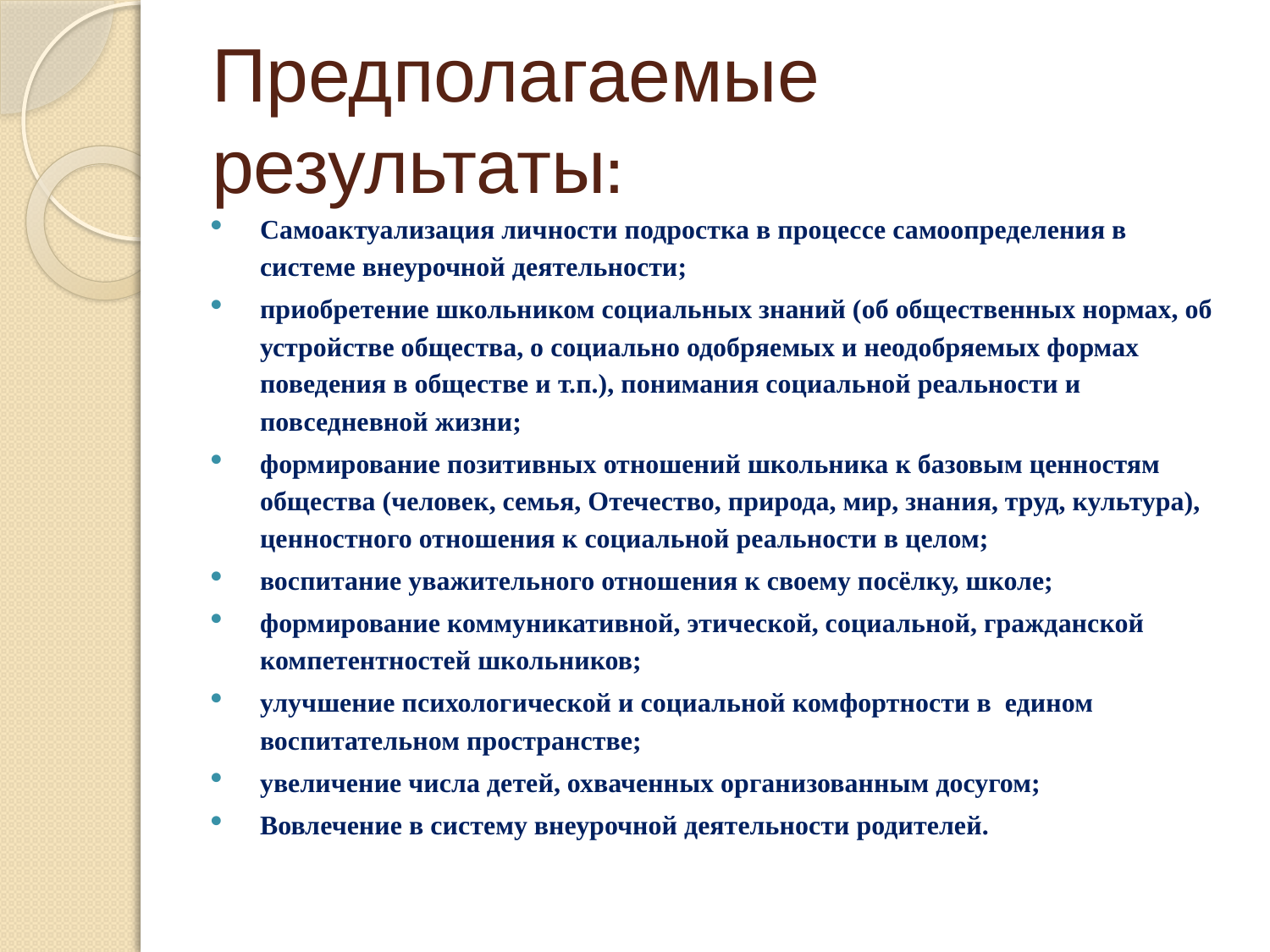

# Предполагаемые результаты:
Самоактуализация личности подростка в процессе самоопределения в системе внеурочной деятельности;
приобретение школьником социальных знаний (об общественных нормах, об устройстве общества, о социально одобряемых и неодобряемых формах поведения в обществе и т.п.), понимания социальной реальности и повседневной жизни;
формирование позитивных отношений школьника к базовым ценностям общества (человек, семья, Отечество, природа, мир, знания, труд, культура), ценностного отношения к социальной реальности в целом;
воспитание уважительного отношения к своему посёлку, школе;
формирование коммуникативной, этической, социальной, гражданской компетентностей школьников;
улучшение психологической и социальной комфортности в  едином  воспитательном пространстве;
увеличение числа детей, охваченных организованным досугом;
Вовлечение в систему внеурочной деятельности родителей.